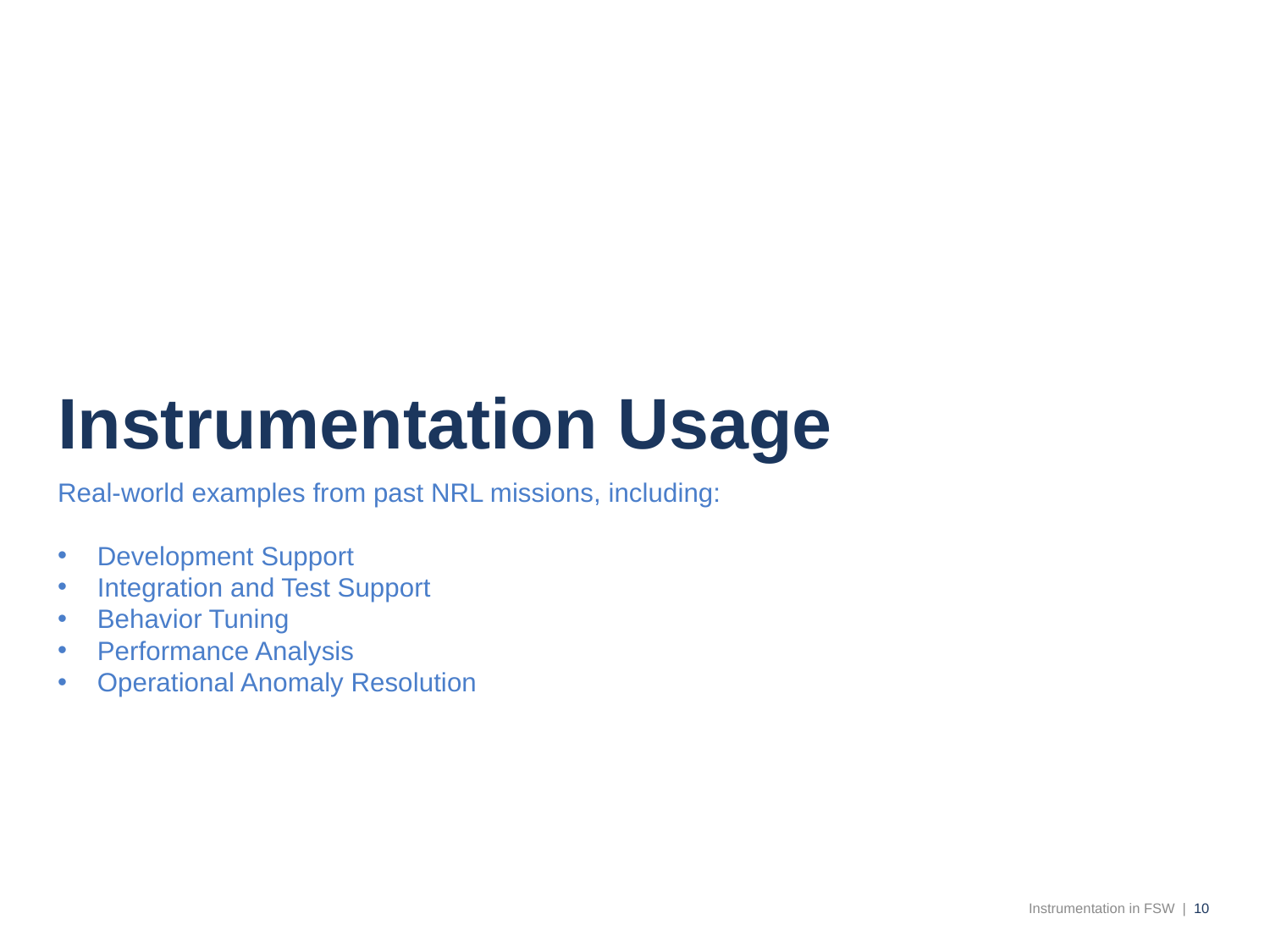

# Instrumentation Usage
Real-world examples from past NRL missions, including:

Development Support
Integration and Test Support
Behavior Tuning
Performance Analysis
Operational Anomaly Resolution

Instrumentation in FSW  |  10